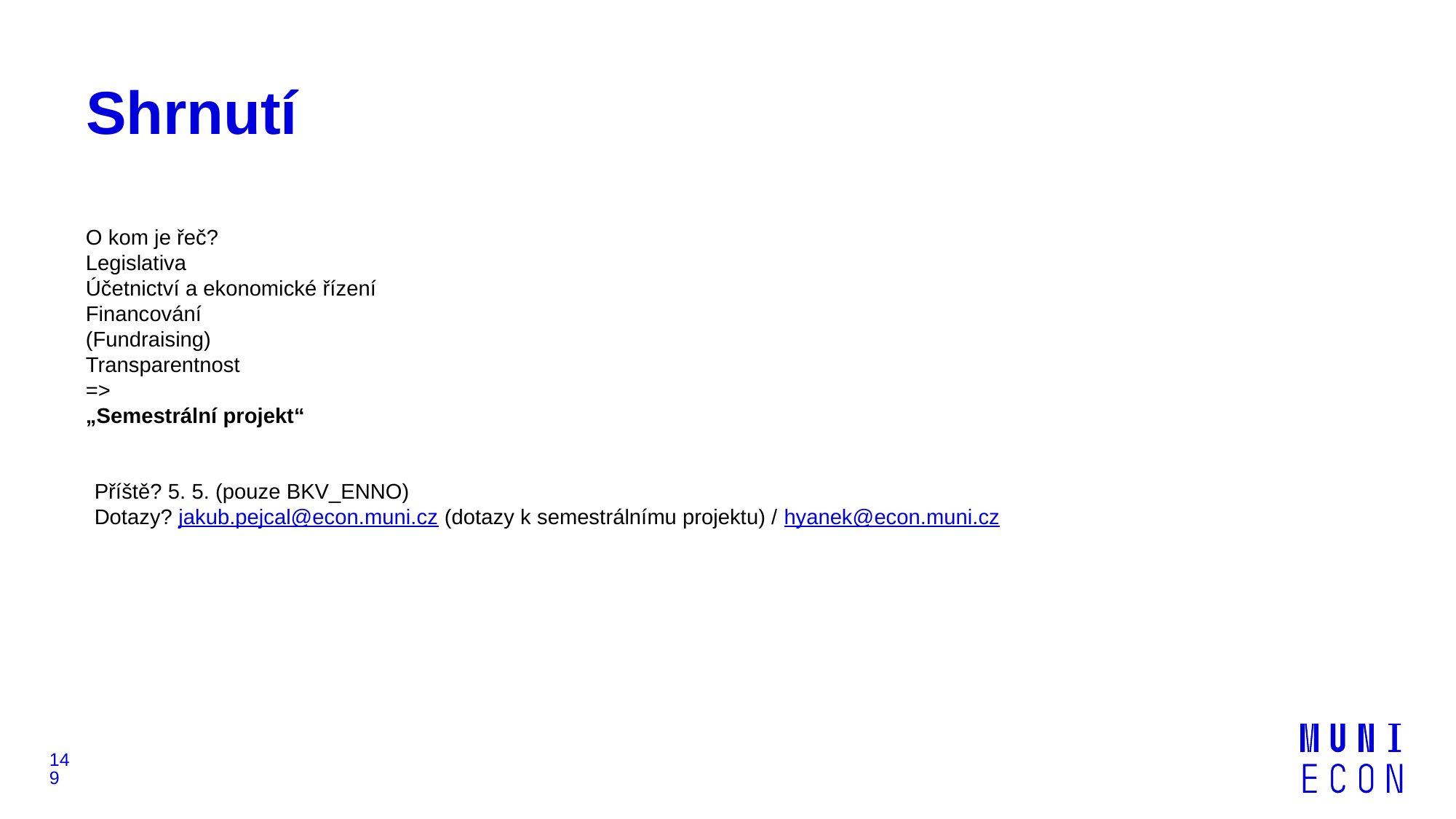

# Shrnutí
O kom je řeč?
Legislativa
Účetnictví a ekonomické řízení
Financování
(Fundraising)
Transparentnost
=>
„Semestrální projekt“

Příště? 5. 5. (pouze BKV_ENNO)
Dotazy? jakub.pejcal@econ.muni.cz (dotazy k semestrálnímu projektu) / hyanek@econ.muni.cz
149